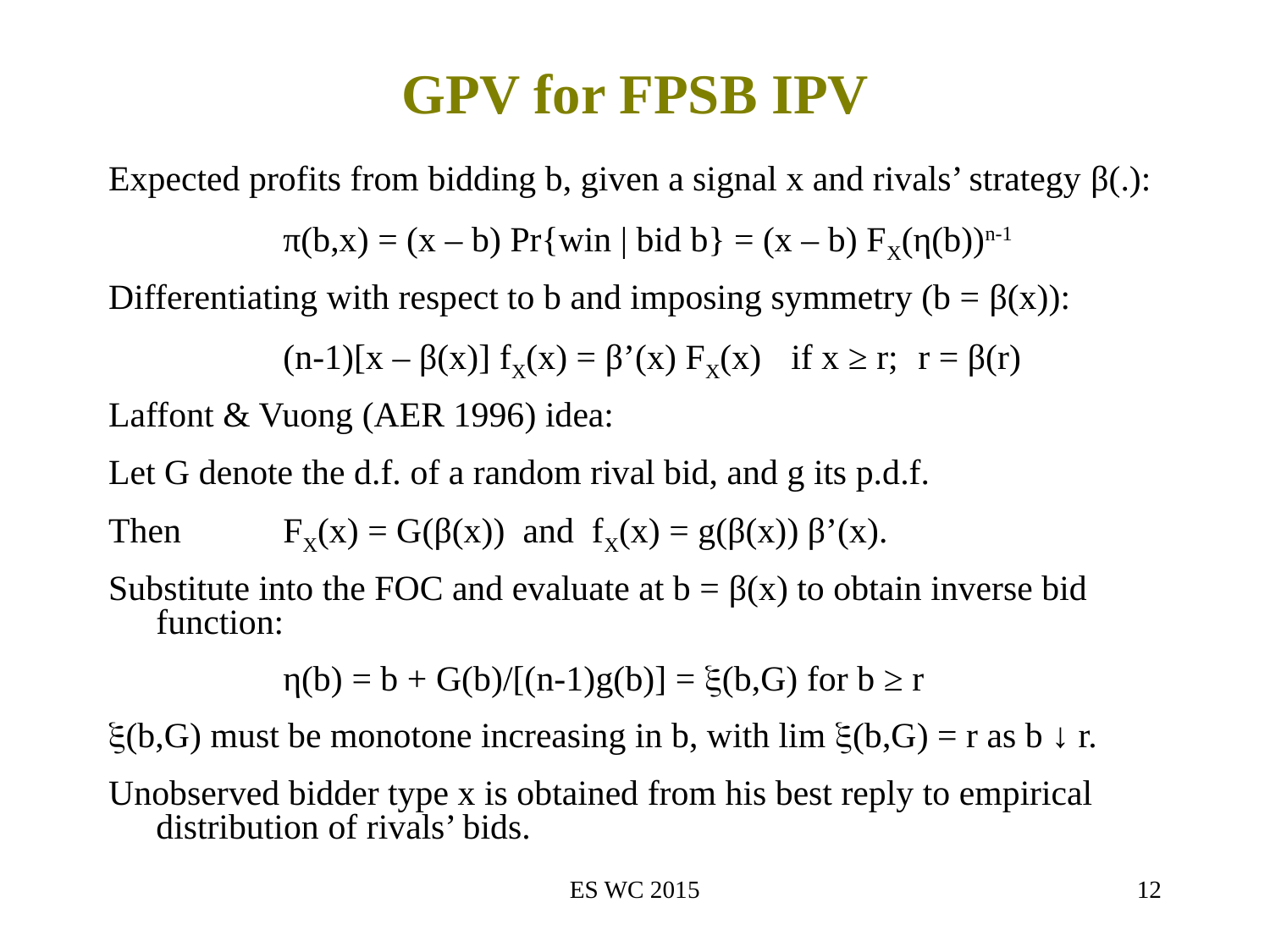

# GPV for FPSB IPV
Expected profits from bidding b, given a signal x and rivals’ strategy β(.):
		π(b,x) = (x – b) Pr{win | bid b} = (x – b) FX(η(b))n-1
Differentiating with respect to b and imposing symmetry (b = β(x)):
		(n-1)[x – β(x)] fX(x) = β’(x) FX(x) 	if x ≥ r;	r = β(r)
Laffont & Vuong (AER 1996) idea:
Let G denote the d.f. of a random rival bid, and g its p.d.f.
Then 	FX(x) = G(β(x))  and  fX(x) = g(β(x)) β’(x).
Substitute into the FOC and evaluate at b = β(x) to obtain inverse bid function:
 		η(b) = b + G(b)/[(n-1)g(b)] = ξ(b,G) for b ≥ r
ξ(b,G) must be monotone increasing in b, with lim ξ(b,G) = r as b ↓ r.
Unobserved bidder type x is obtained from his best reply to empirical distribution of rivals’ bids.
ES WC 2015
12